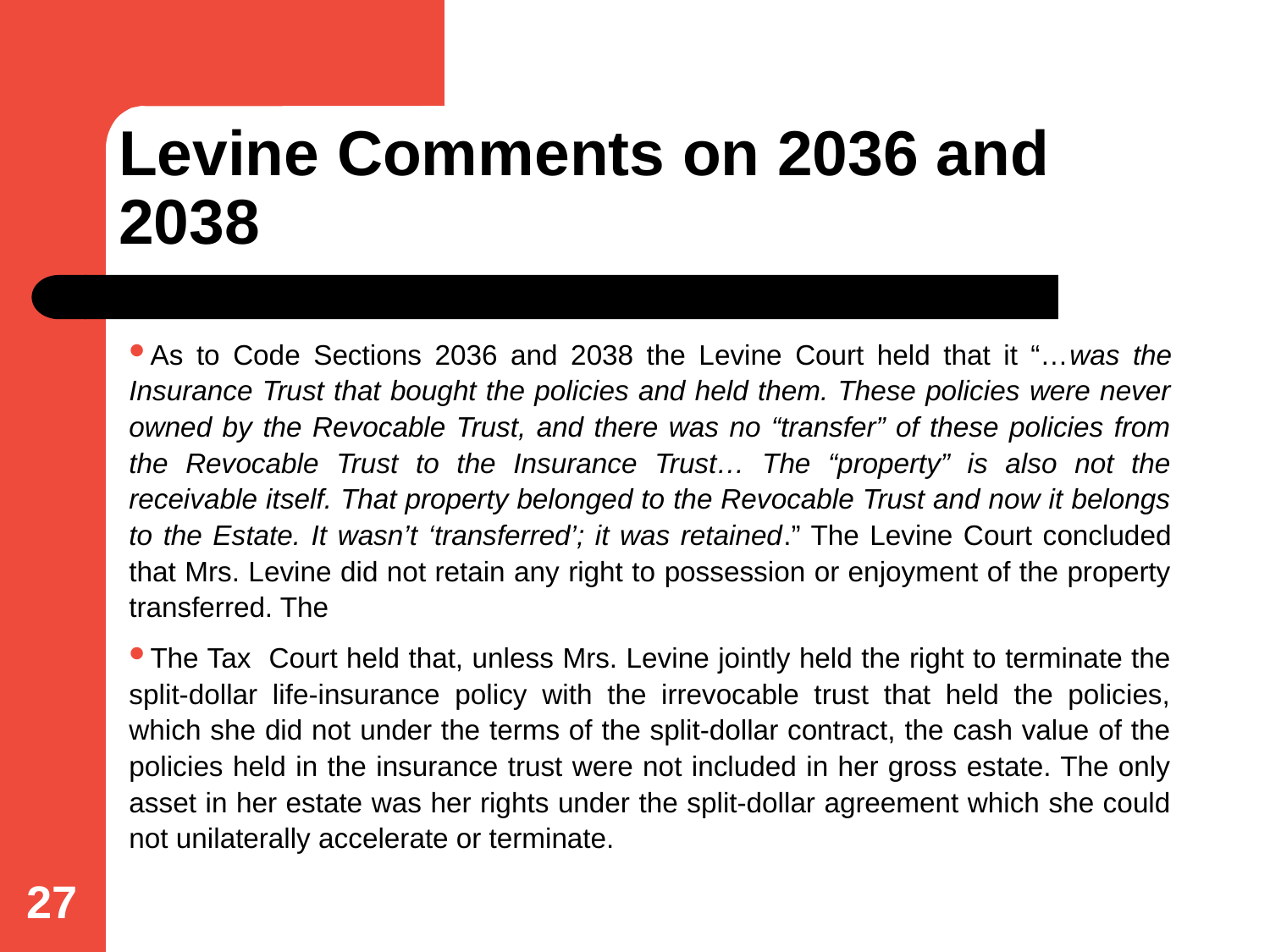

# Levine Comments on 2036 and 2038
As to Code Sections 2036 and 2038 the Levine Court held that it “…was the Insurance Trust that bought the policies and held them. These policies were never owned by the Revocable Trust, and there was no “transfer” of these policies from the Revocable Trust to the Insurance Trust… The “property” is also not the receivable itself. That property belonged to the Revocable Trust and now it belongs to the Estate. It wasn’t ‘transferred’; it was retained.” The Levine Court concluded that Mrs. Levine did not retain any right to possession or enjoyment of the property transferred. The
The Tax  Court held that, unless Mrs. Levine jointly held the right to terminate the split-dollar life-insurance policy with the irrevocable trust that held the policies, which she did not under the terms of the split-dollar contract, the cash value of the policies held in the insurance trust were not included in her gross estate. The only asset in her estate was her rights under the split-dollar agreement which she could not unilaterally accelerate or terminate.
27